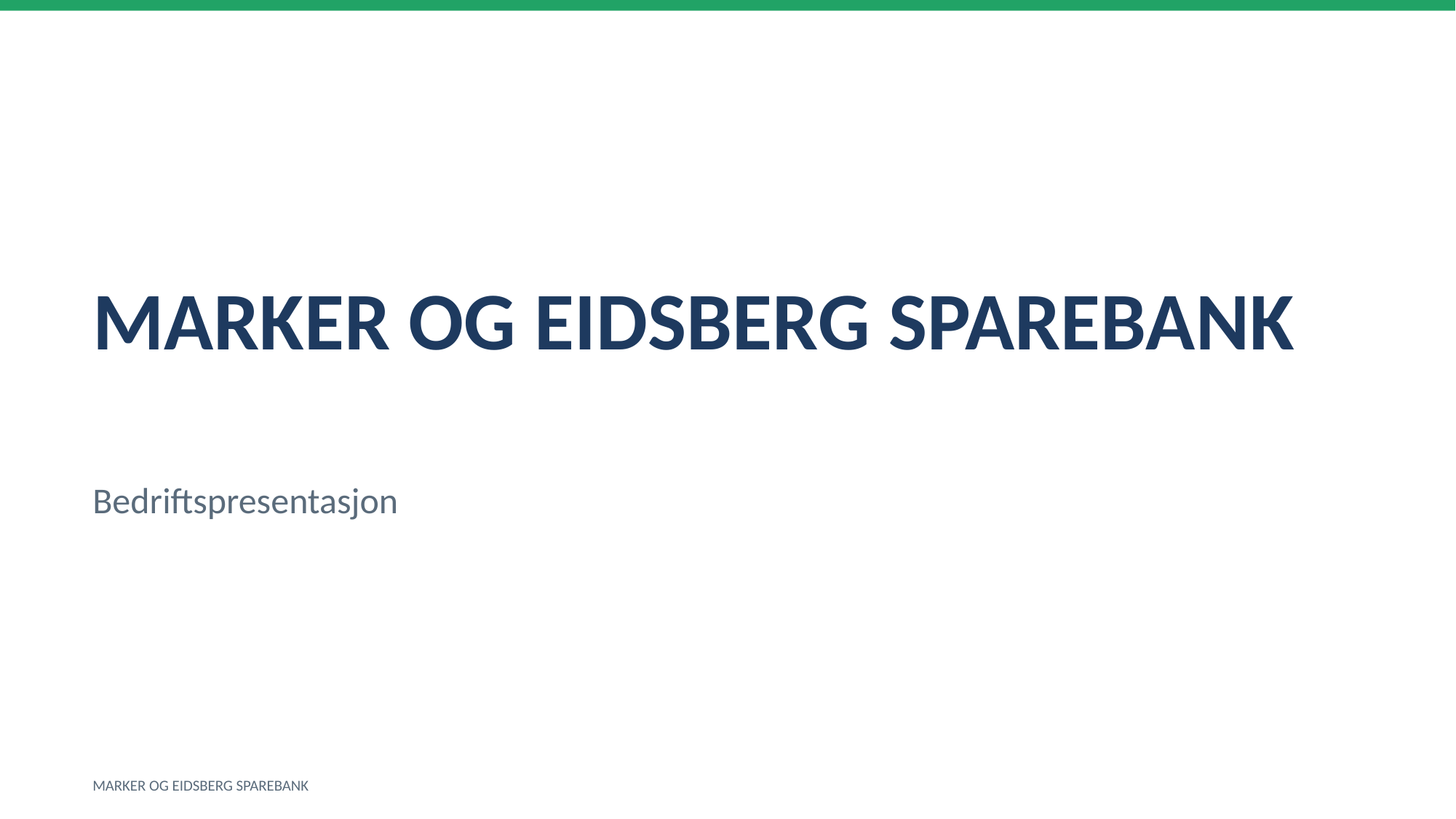

MARKER OG EIDSBERG SPAREBANK
Bedriftspresentasjon
MARKER OG EIDSBERG SPAREBANK